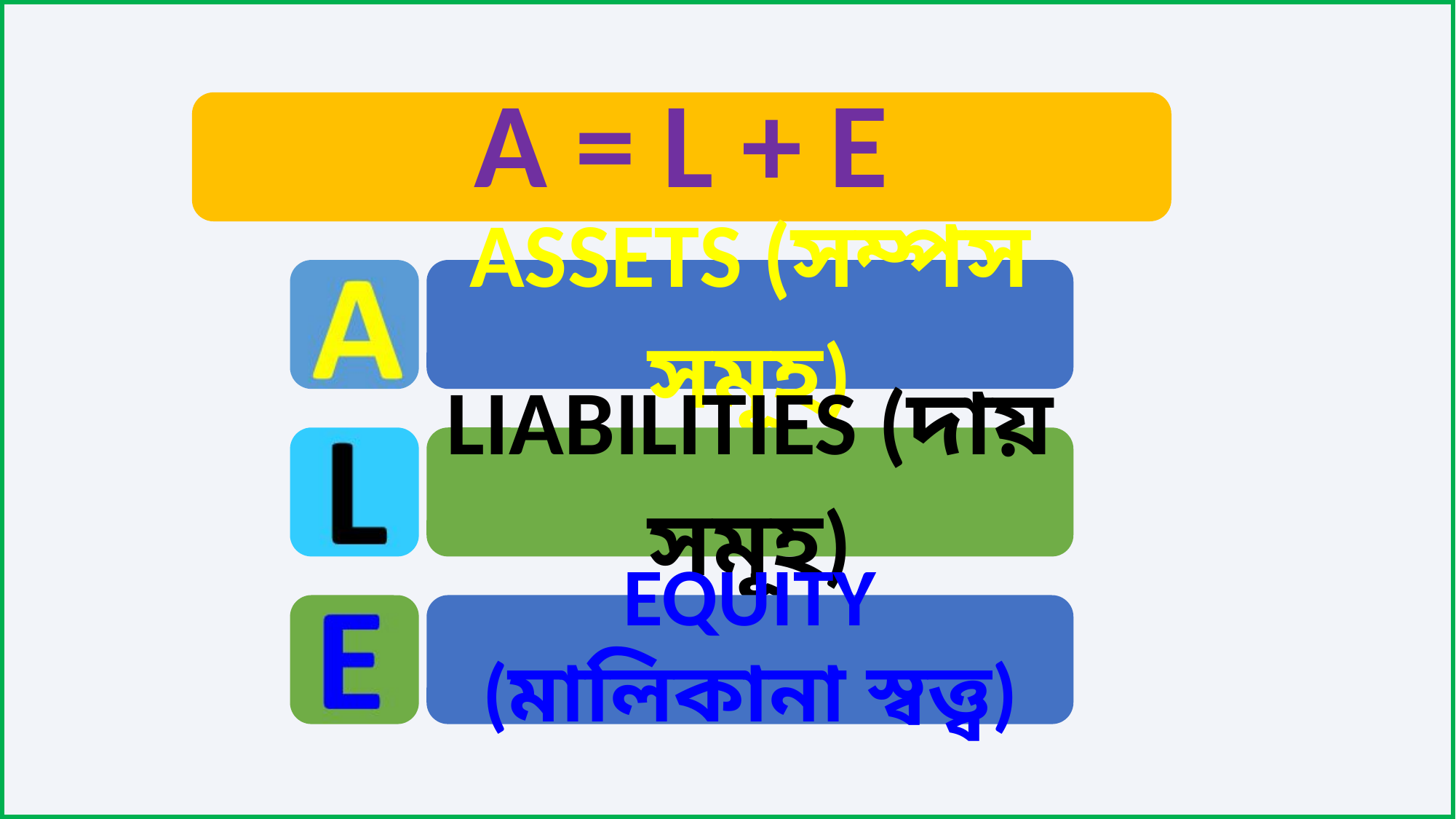

A = L + E
ASSETS (সম্পস সমূহ)
LIABILITIES (দায় সমূহ)
EQUITY (মালিকানা স্বত্ত্ব)